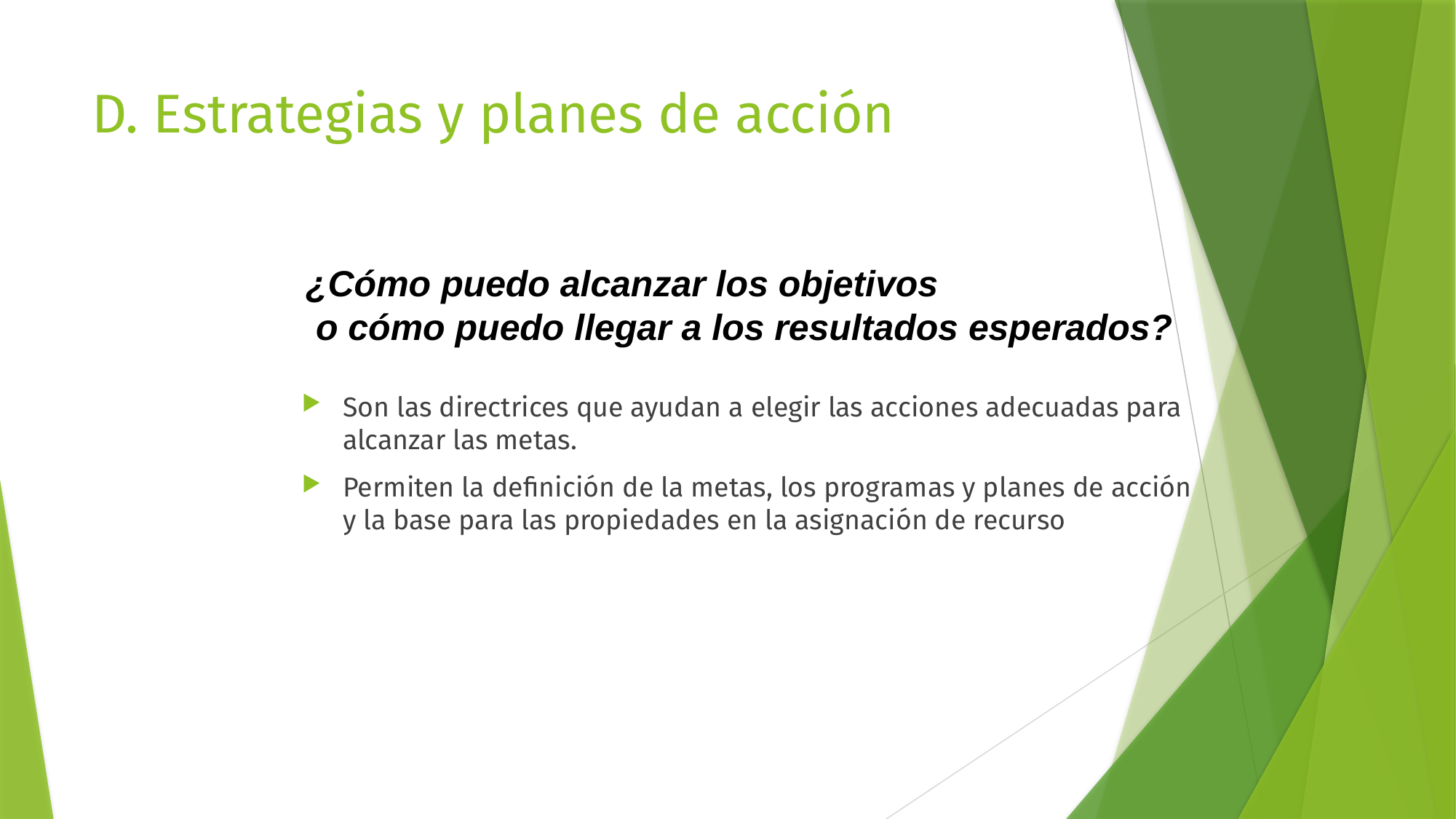

# D. Estrategias y planes de acción
¿Cómo puedo alcanzar los objetivos
 o cómo puedo llegar a los resultados esperados?
Son las directrices que ayudan a elegir las acciones adecuadas para alcanzar las metas.
Permiten la definición de la metas, los programas y planes de acción y la base para las propiedades en la asignación de recurso